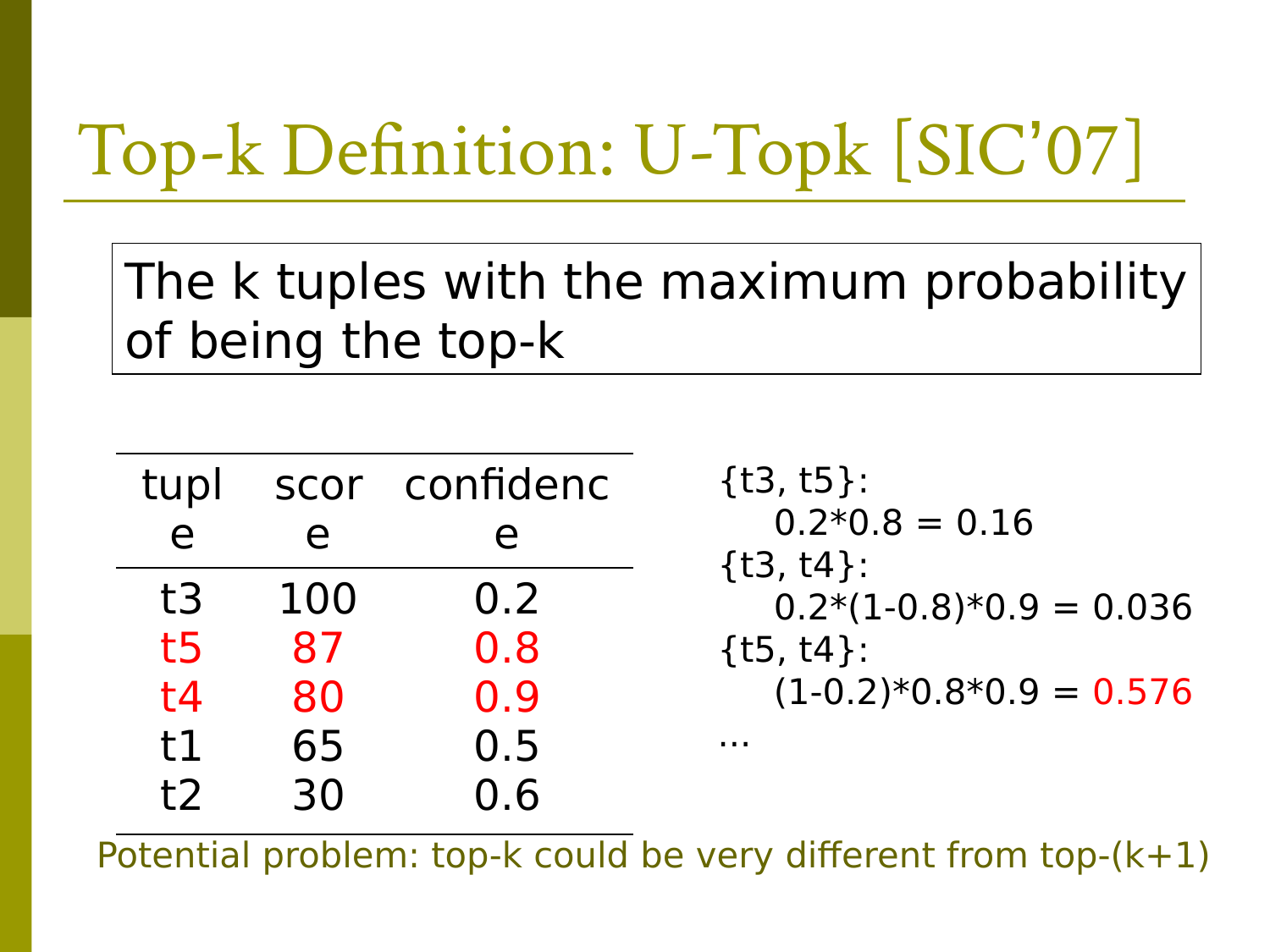

# Top-k Definition: U-Topk [SIC’07]
The k tuples with the maximum probability
of being the top-k
{t3, t5}:
     0.2*0.8 = 0.16
{t3, t4}:
     0.2*(1-0.8)*0.9 = 0.036
{t5, t4}:
     (1-0.2)*0.8*0.9 = 0.576
...
| tuple | score |
| --- | --- |
| t3 t5 t4 t1 t2 | 100 87 80 65 30 |
| confidence |
| --- |
| 0.2 0.8 0.9 0.5 0.6 |
Potential problem: top-k could be very different from top-(k+1)